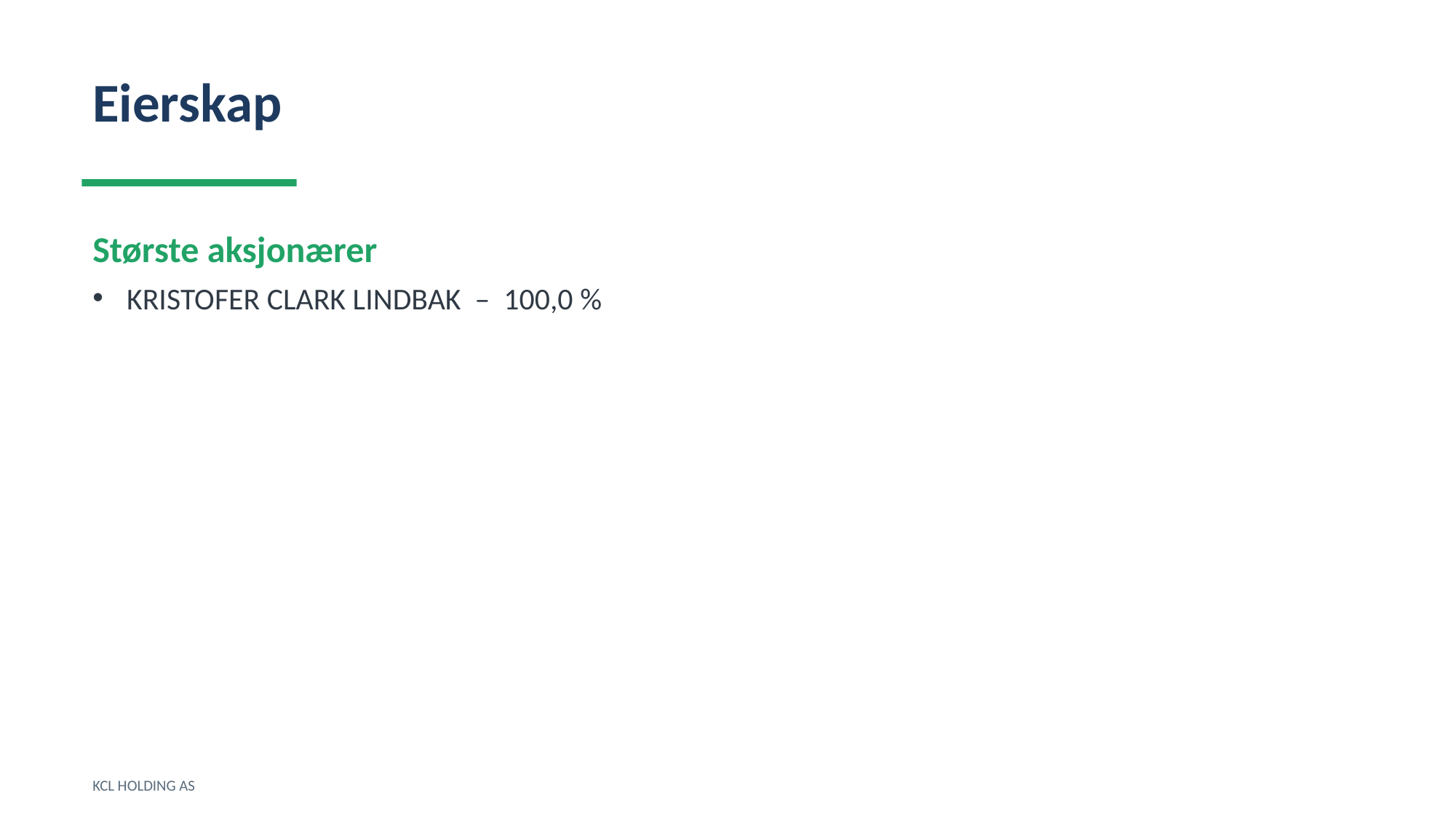

Eierskap

Største aksjonærer
KRISTOFER CLARK LINDBAK  –  100,0 %
KCL HOLDING AS